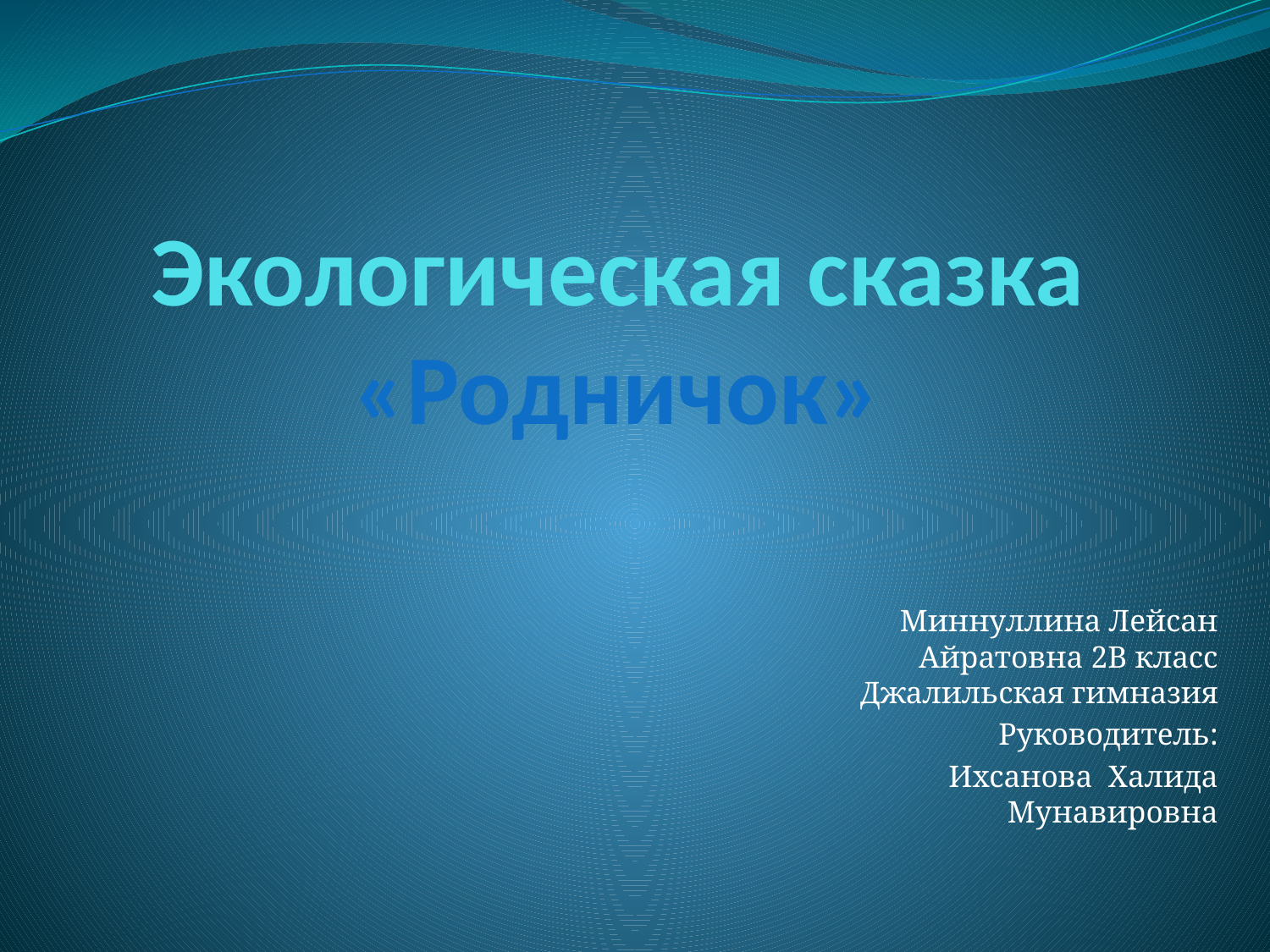

# Экологическая сказка «Родничок»
Миннуллина Лейсан Айратовна 2В класс Джалильская гимназия
Руководитель:
Ихсанова  Халида Мунавировна